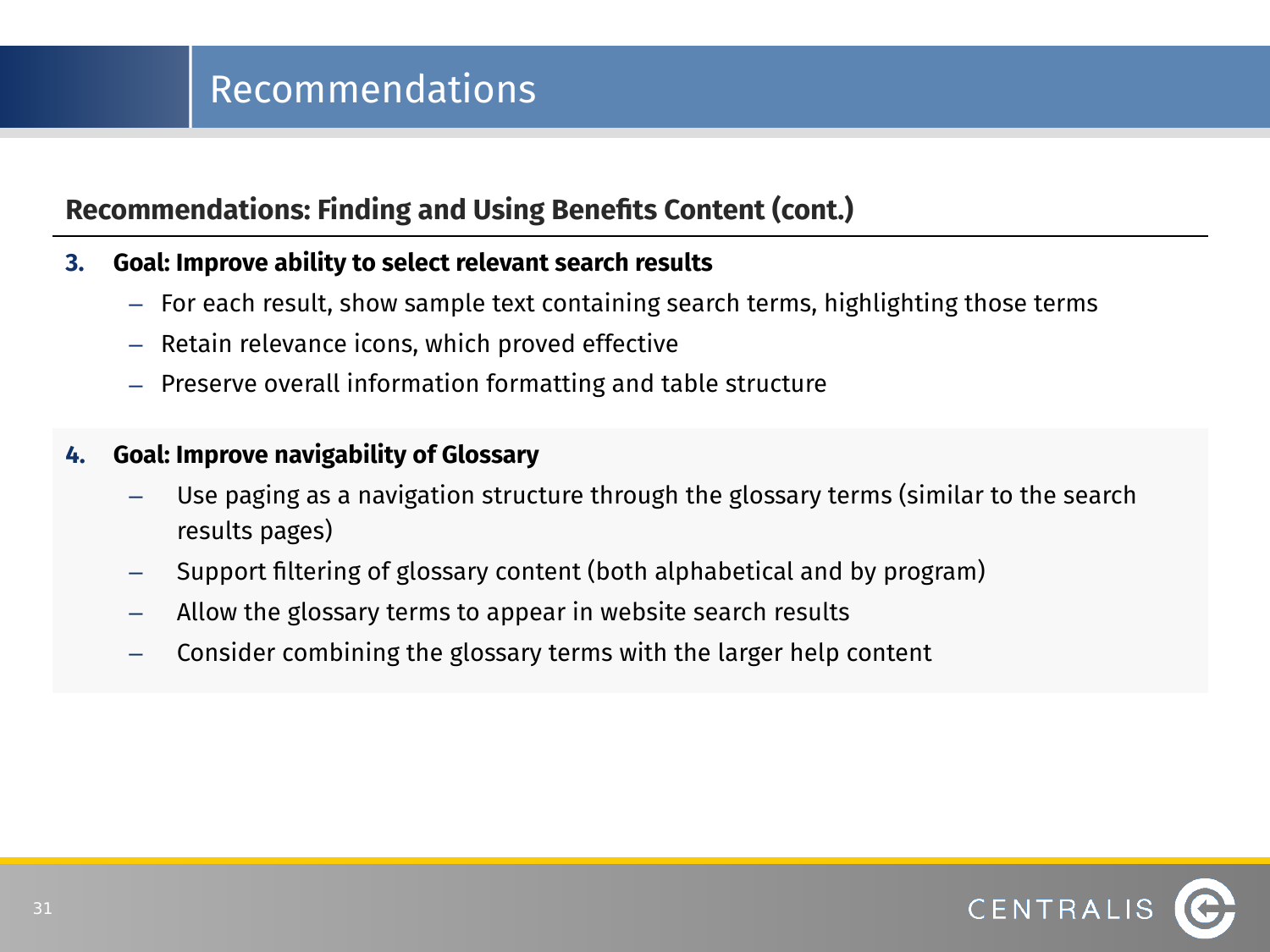

Recommendations
| Recommendations: Finding and Using Benefits Content (cont.) |
| --- |
| Goal: Improve ability to select relevant search results For each result, show sample text containing search terms, highlighting those terms Retain relevance icons, which proved effective Preserve overall information formatting and table structure |
| Goal: Improve navigability of Glossary Use paging as a navigation structure through the glossary terms (similar to the search results pages) Support filtering of glossary content (both alphabetical and by program) Allow the glossary terms to appear in website search results Consider combining the glossary terms with the larger help content |
    31